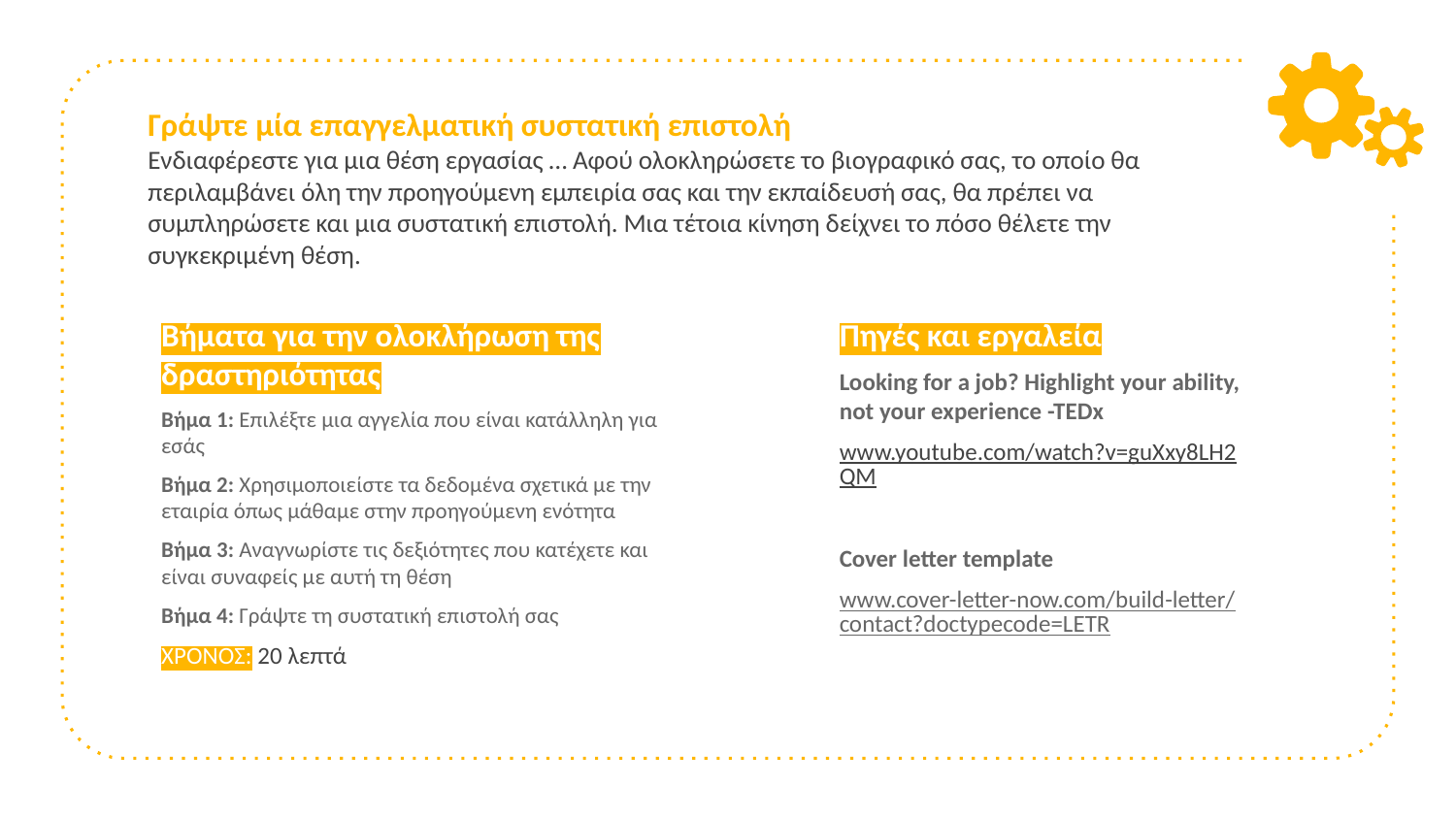

# Γράψτε μία επαγγελματική συστατική επιστολή Ενδιαφέρεστε για μια θέση εργασίας … Αφού ολοκληρώσετε το βιογραφικό σας, το οποίο θα περιλαμβάνει όλη την προηγούμενη εμπειρία σας και την εκπαίδευσή σας, θα πρέπει να συμπληρώσετε και μια συστατική επιστολή. Μια τέτοια κίνηση δείχνει το πόσο θέλετε την συγκεκριμένη θέση.
Πηγές και εργαλεία
Looking for a job? Highlight your ability, not your experience -TEDx
www.youtube.com/watch?v=guXxy8LH2QM

Cover letter template
www.cover-letter-now.com/build-letter/contact?doctypecode=LETR

Βήματα για την ολοκλήρωση της δραστηριότητας
Βήμα 1: Επιλέξτε μια αγγελία που είναι κατάλληλη για εσάς
Βήμα 2: Χρησιμοποιείστε τα δεδομένα σχετικά με την εταιρία όπως μάθαμε στην προηγούμενη ενότητα
Βήμα 3: Αναγνωρίστε τις δεξιότητες που κατέχετε και είναι συναφείς με αυτή τη θέση
Βήμα 4: Γράψτε τη συστατική επιστολή σας
ΧΡΟΝΟΣ: 20 λεπτά